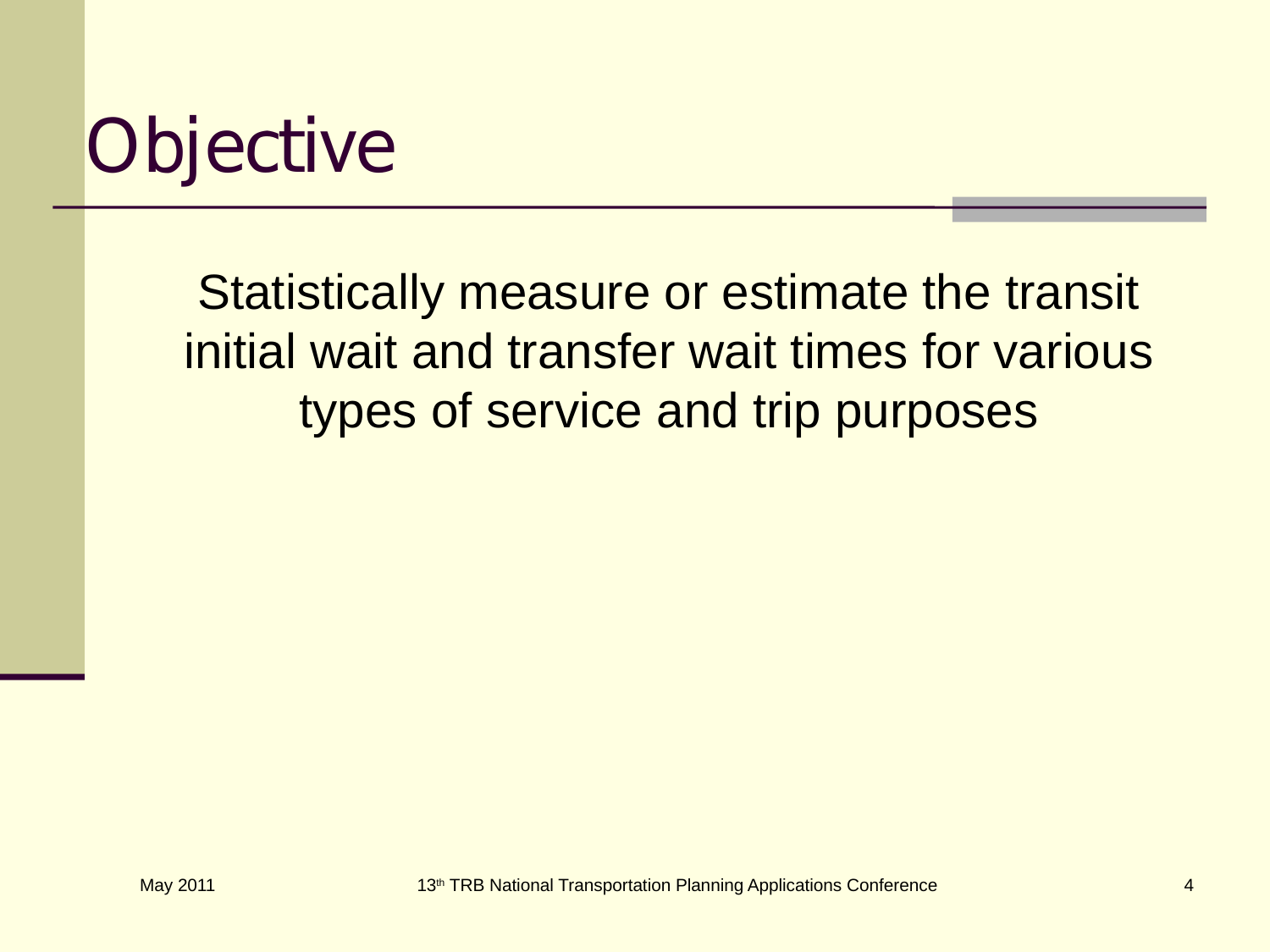

# Objective
	Statistically measure or estimate the transit initial wait and transfer wait times for various types of service and trip purposes

13th TRB National Transportation Planning Applications Conference
4
May 2011